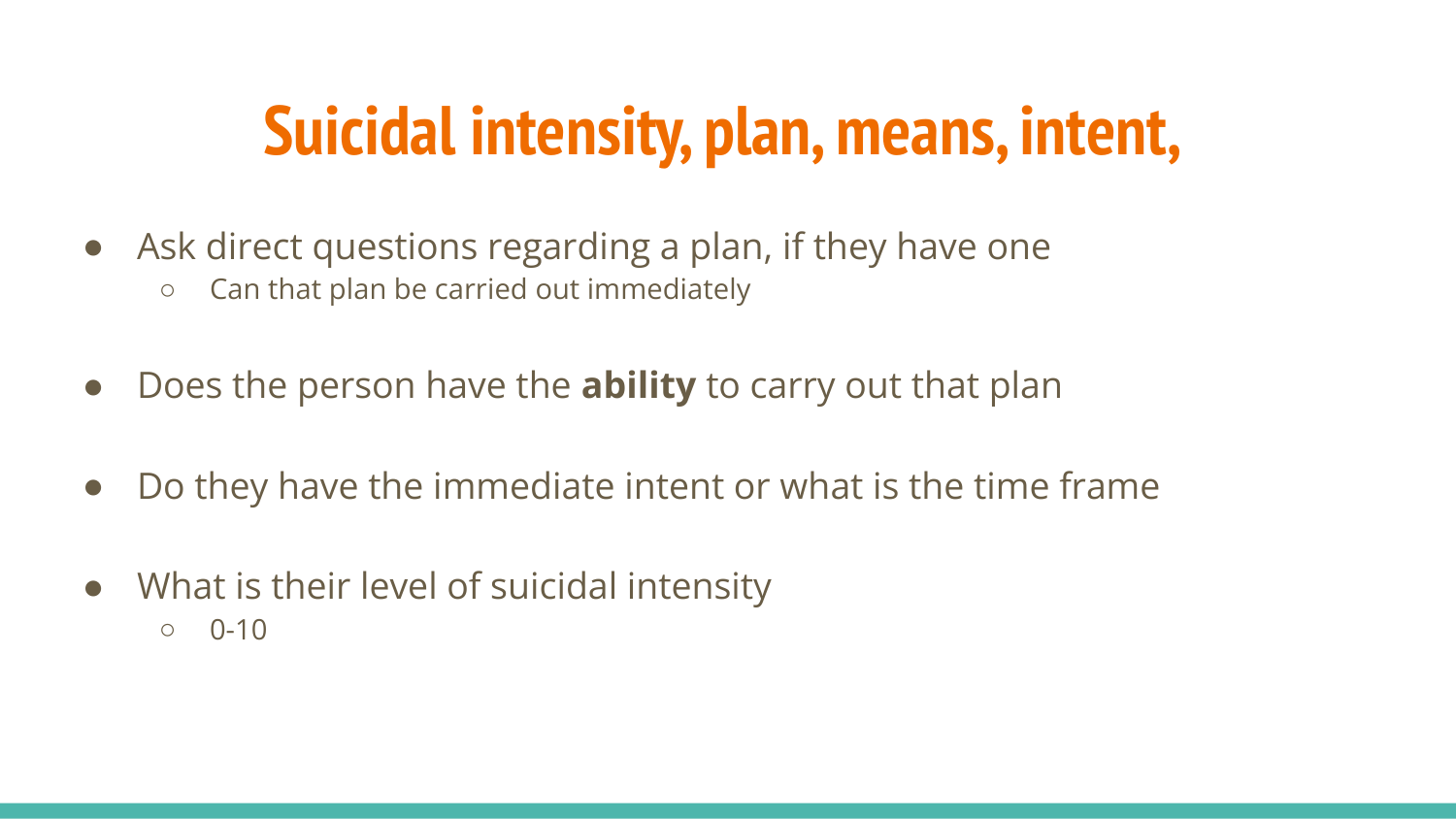

# Suicidal intensity, plan, means, intent,
Ask direct questions regarding a plan, if they have one
Can that plan be carried out immediately

Does the person have the ability to carry out that plan

Do they have the immediate intent or what is the time frame

What is their level of suicidal intensity
0-10